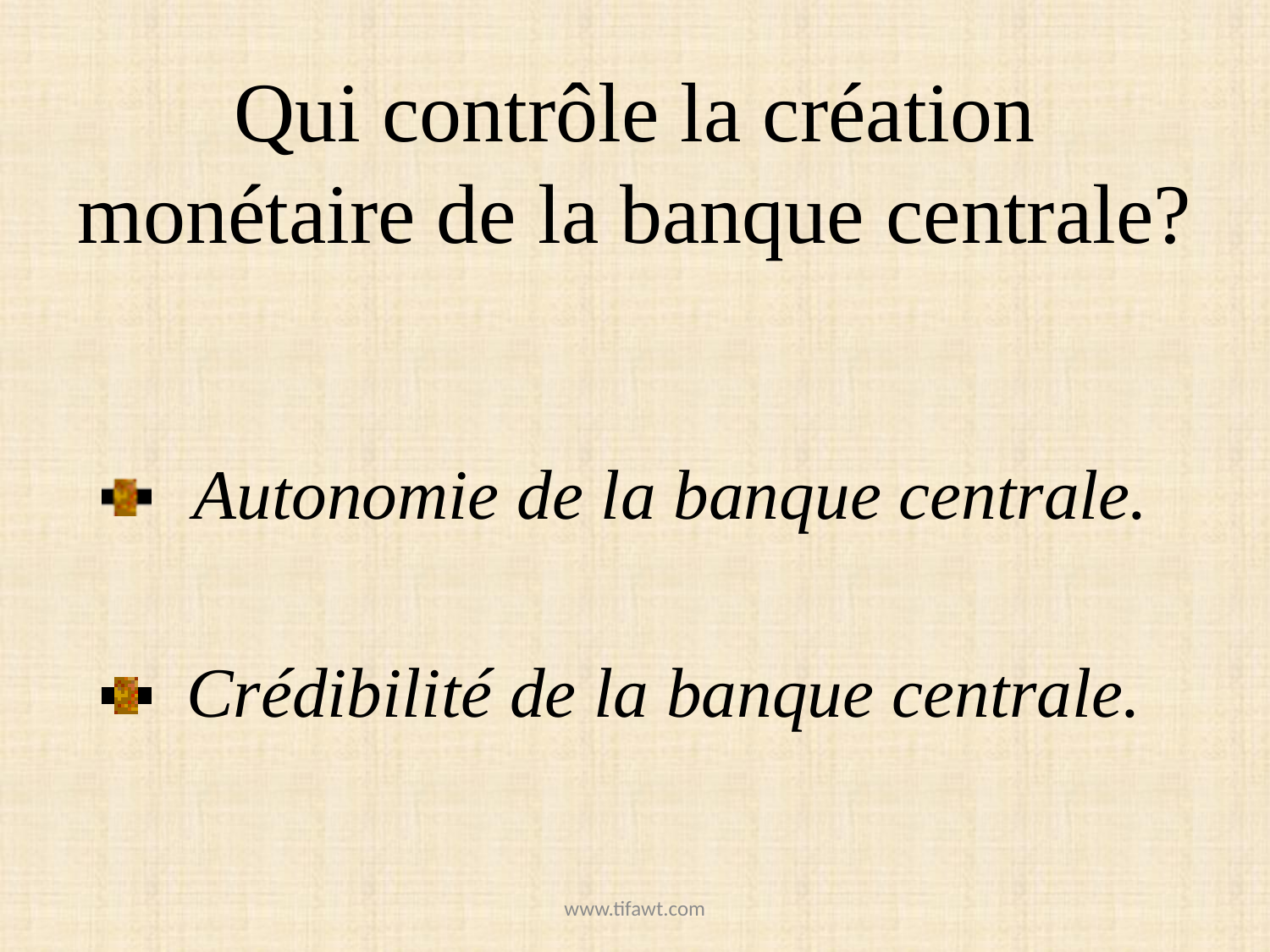

# Qui contrôle la création monétaire de la banque centrale?
 Autonomie de la banque centrale.

  Crédibilité de la banque centrale.
www.tifawt.com